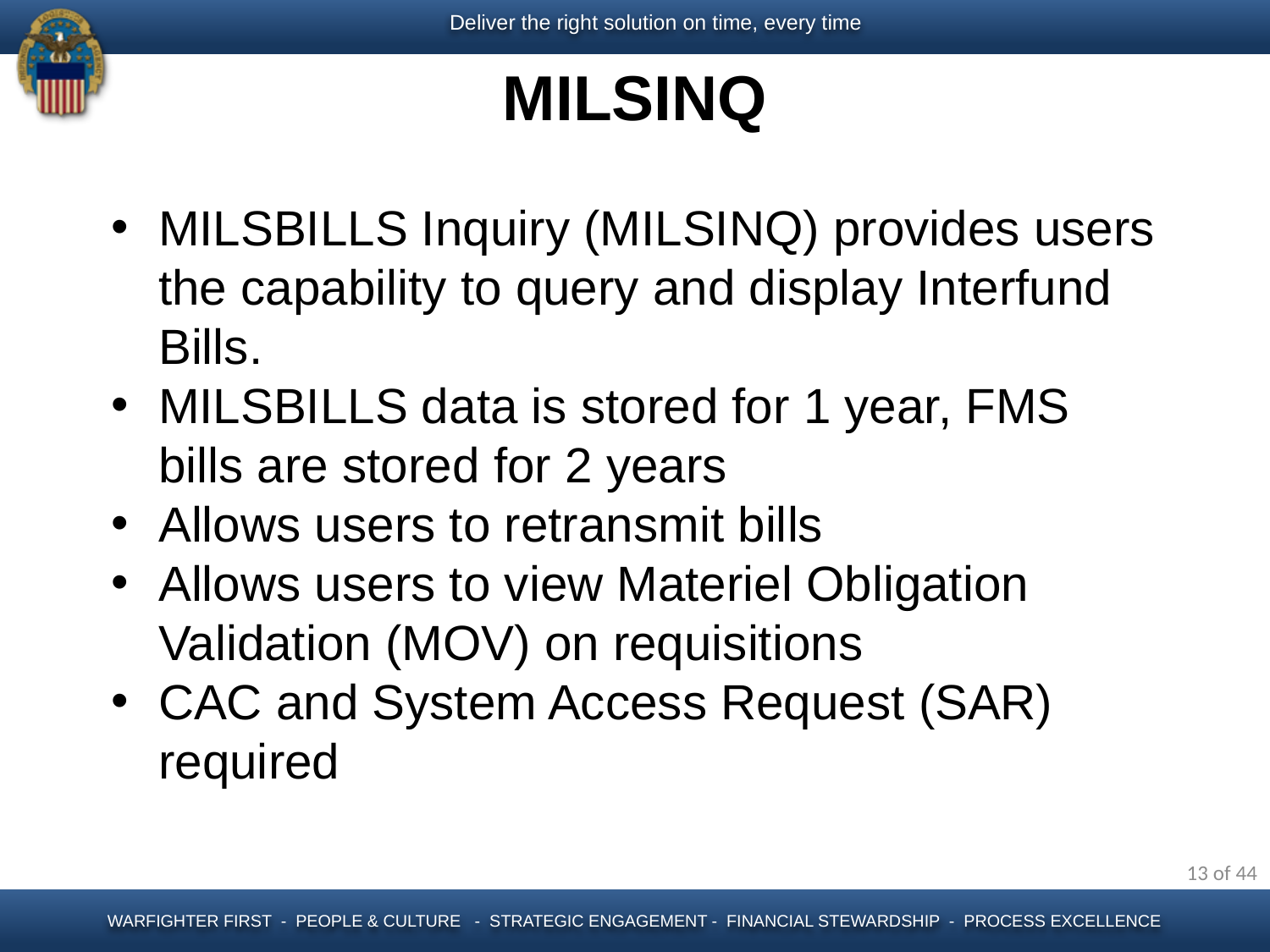

MILSINQ
MILSBILLS Inquiry (MILSINQ) provides users the capability to query and display Interfund Bills.
MILSBILLS data is stored for 1 year, FMS bills are stored for 2 years
Allows users to retransmit bills
Allows users to view Materiel Obligation Validation (MOV) on requisitions
CAC and System Access Request (SAR) required